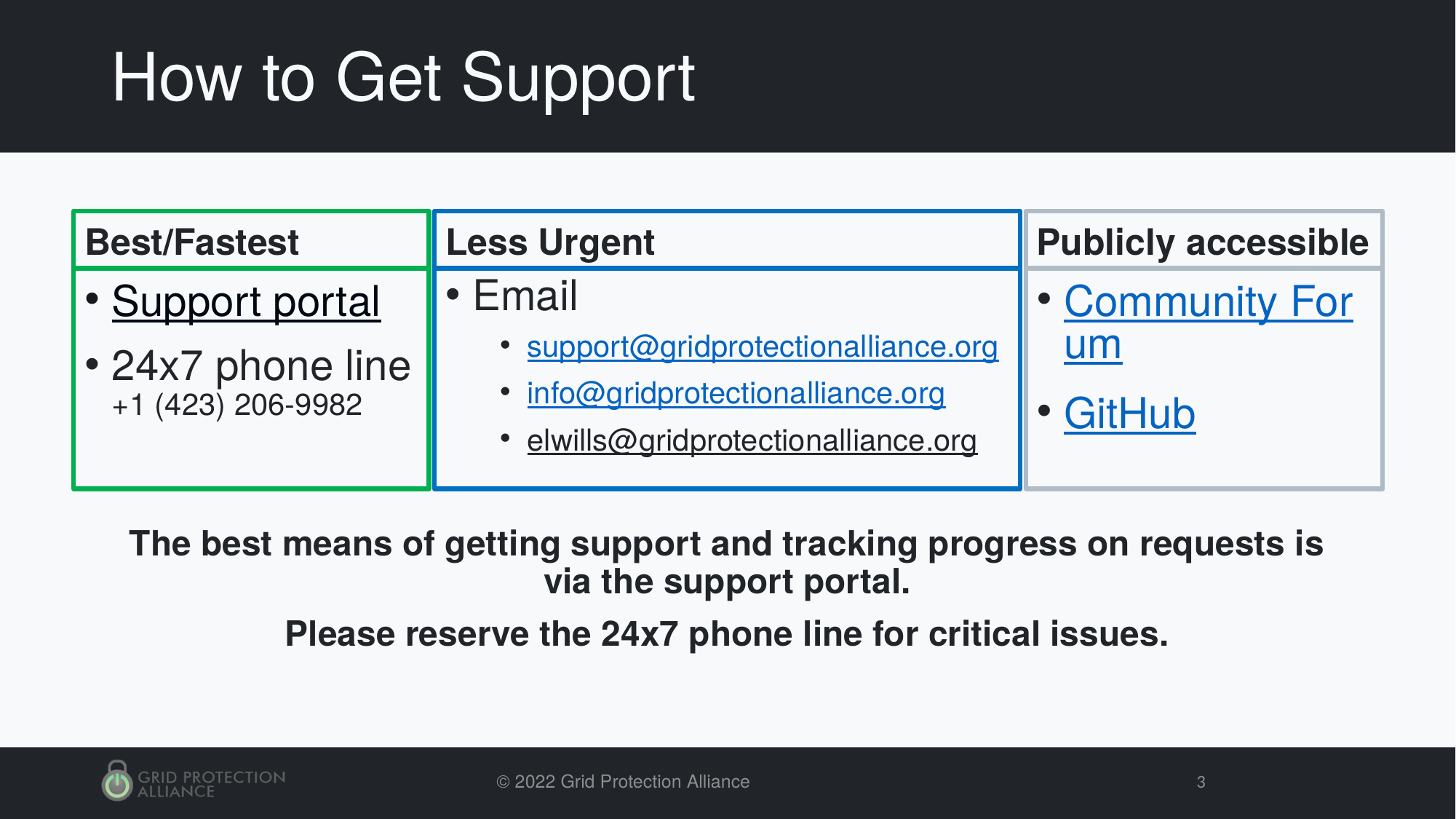

# How to Get Support
Best/Fastest
Less Urgent
Publicly accessible
Support portal
24x7 phone line +1 (423) 206-9982

Email
support@gridprotectionalliance.org
info@gridprotectionalliance.org
elwills@gridprotectionalliance.org

Community Forum
GitHub

The best means of getting support and tracking progress on requests is via the support portal.
Please reserve the 24x7 phone line for critical issues.
© 2022 Grid Protection Alliance
3